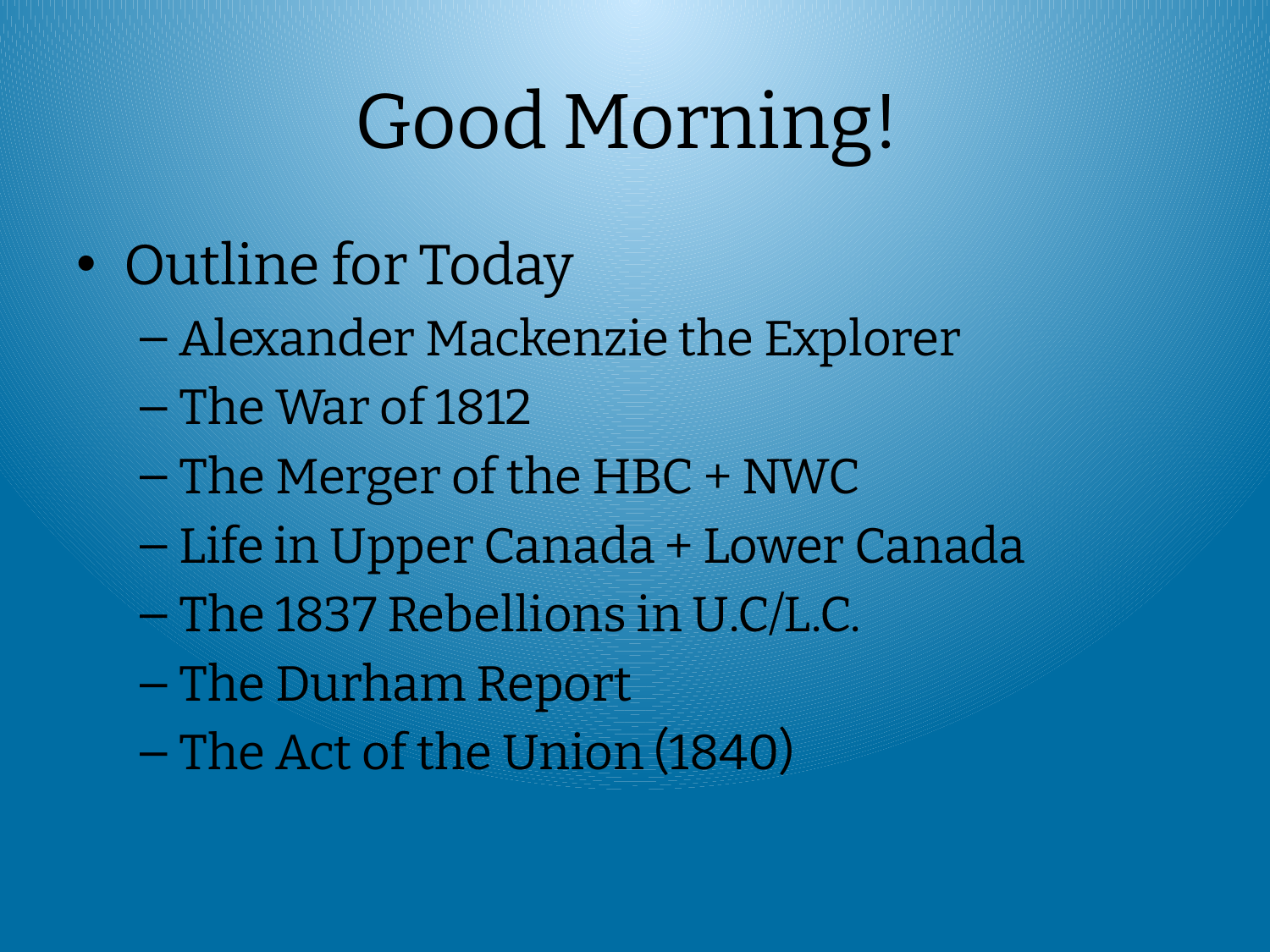

# Good Morning!
Outline for Today
Alexander Mackenzie the Explorer
The War of 1812
The Merger of the HBC + NWC
Life in Upper Canada + Lower Canada
The 1837 Rebellions in U.C/L.C.
The Durham Report
The Act of the Union (1840)